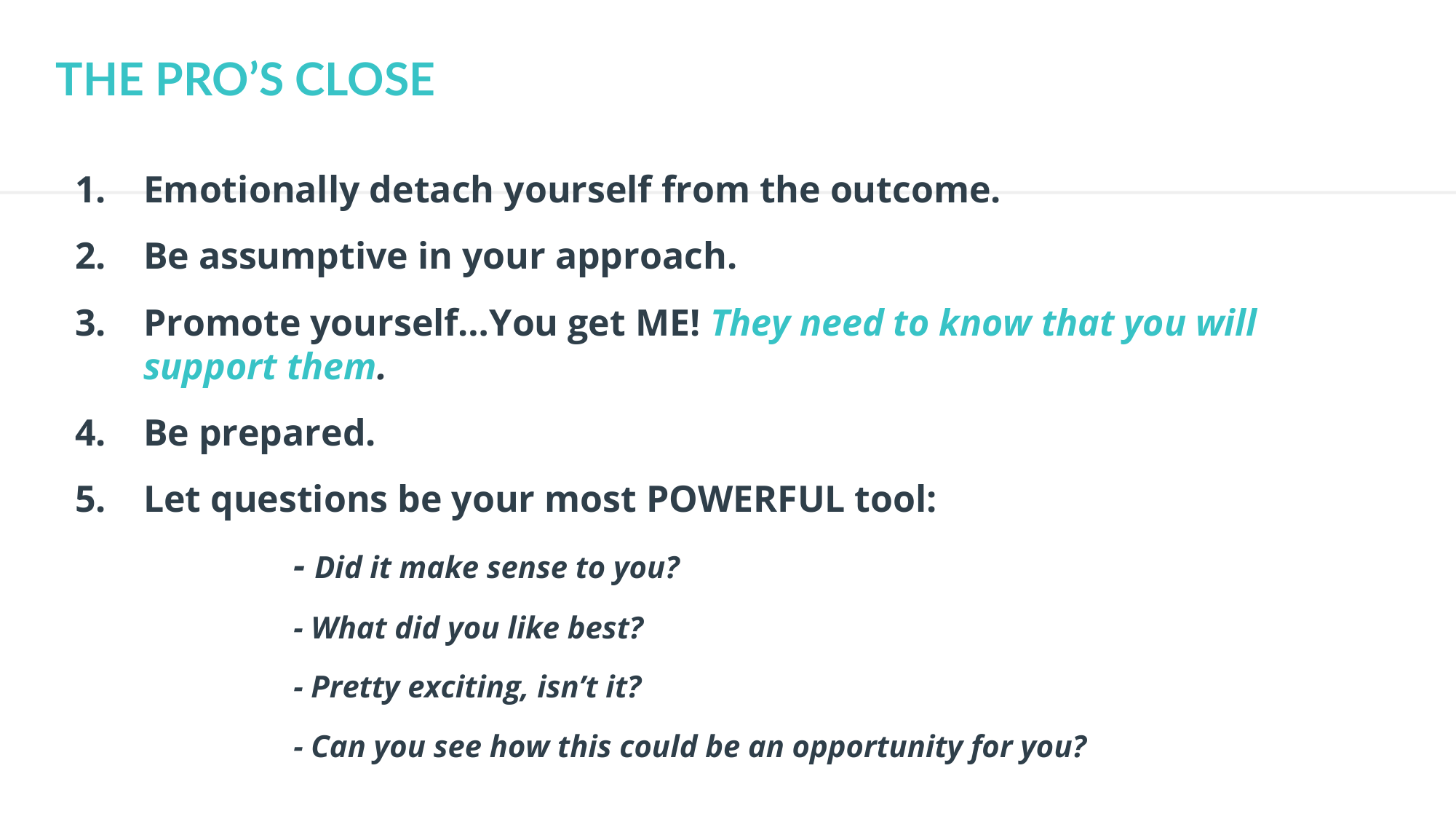

10
THE PRO’S CLOSE
Emotionally detach yourself from the outcome.
Be assumptive in your approach.
Promote yourself…You get ME! They need to know that you will support them.
Be prepared.
Let questions be your most POWERFUL tool:
		- Did it make sense to you?
		- What did you like best?
		- Pretty exciting, isn’t it?
		- Can you see how this could be an opportunity for you?